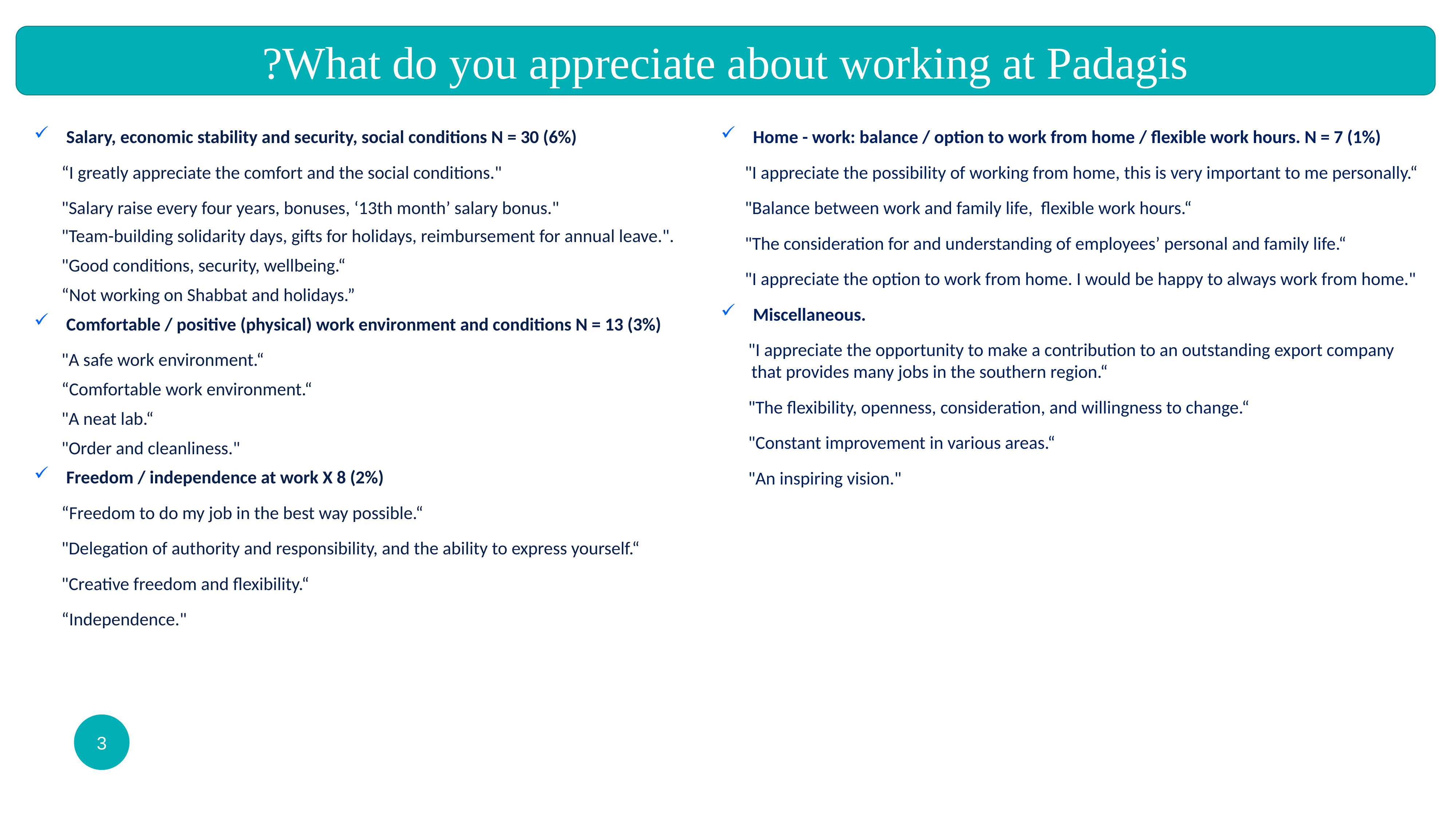

What do you appreciate about working at Padagis?
Salary, economic stability and security, social conditions N = 30 (6%)
“I greatly appreciate the comfort and the social conditions."
"Salary raise every four years, bonuses, ‘13th month’ salary bonus."
"Team-building solidarity days, gifts for holidays, reimbursement for annual leave.".
"Good conditions, security, wellbeing.“
“Not working on Shabbat and holidays.”
Comfortable / positive (physical) work environment and conditions N = 13 (3%)
"A safe work environment.“
“Comfortable work environment.“
"A neat lab.“
"Order and cleanliness."
Freedom / independence at work X 8 (2%)
“Freedom to do my job in the best way possible.“
"Delegation of authority and responsibility, and the ability to express yourself.“
"Creative freedom and flexibility.“
“Independence."
Home - work: balance / option to work from home / flexible work hours. N = 7 (1%)
"I appreciate the possibility of working from home, this is very important to me personally.“
"Balance between work and family life,  flexible work hours.“
"The consideration for and understanding of employees’ personal and family life.“
"I appreciate the option to work from home. I would be happy to always work from home."
Miscellaneous.
"I appreciate the opportunity to make a contribution to an outstanding export company that provides many jobs in the southern region.“
"The flexibility, openness, consideration, and willingness to change.“
"Constant improvement in various areas.“
"An inspiring vision."